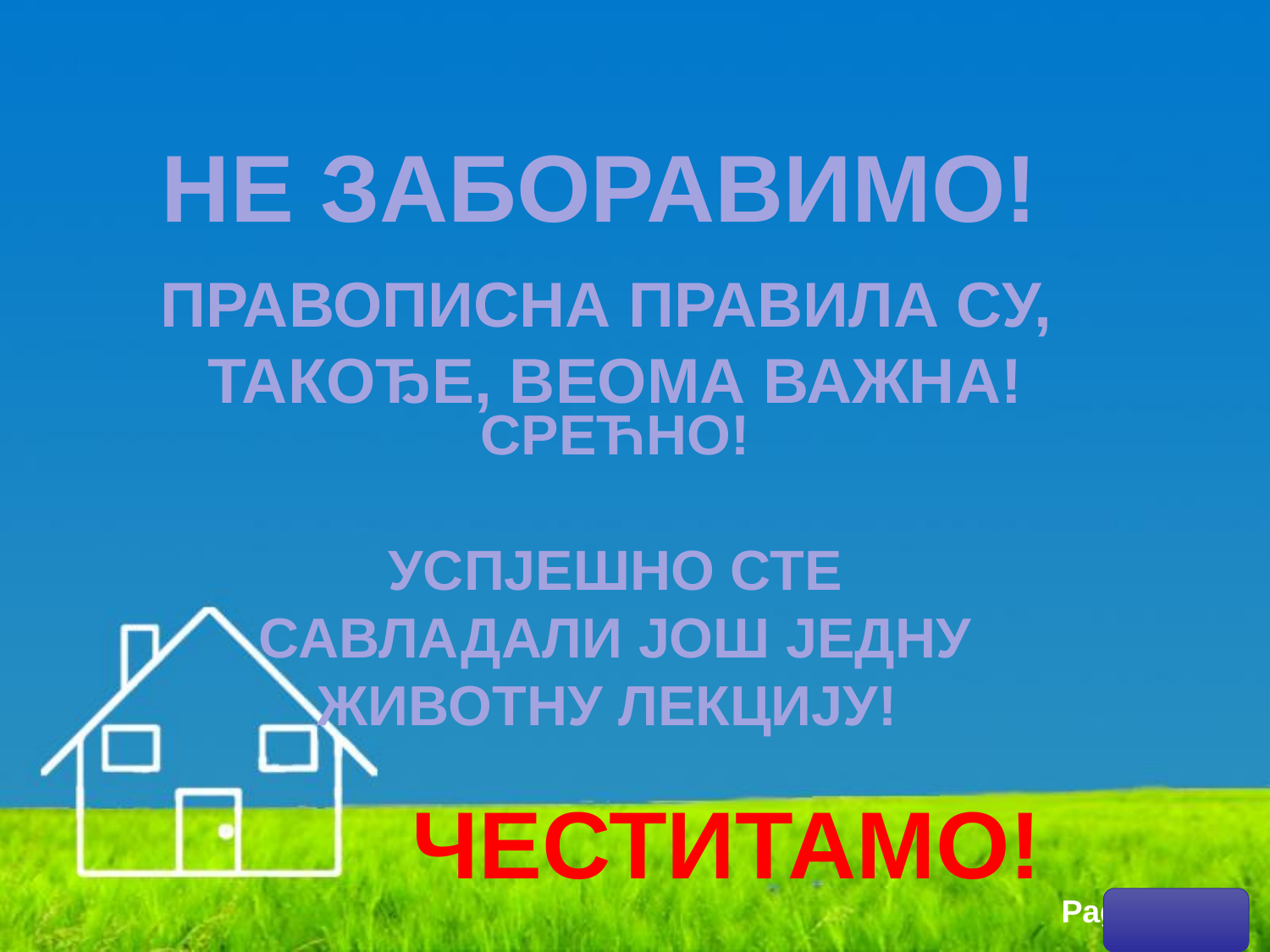

НЕ ЗАБОРАВИМО!
ПРАВОПИСНА ПРАВИЛА СУ,
ТАКОЂЕ, ВЕОМА ВАЖНА!
СРЕЋНО!

УСПЈЕШНО СТЕ САВЛАДАЛИ ЈОШ ЈЕДНУ ЖИВОТНУ ЛЕКЦИЈУ!

ЧЕСТИТАМО!